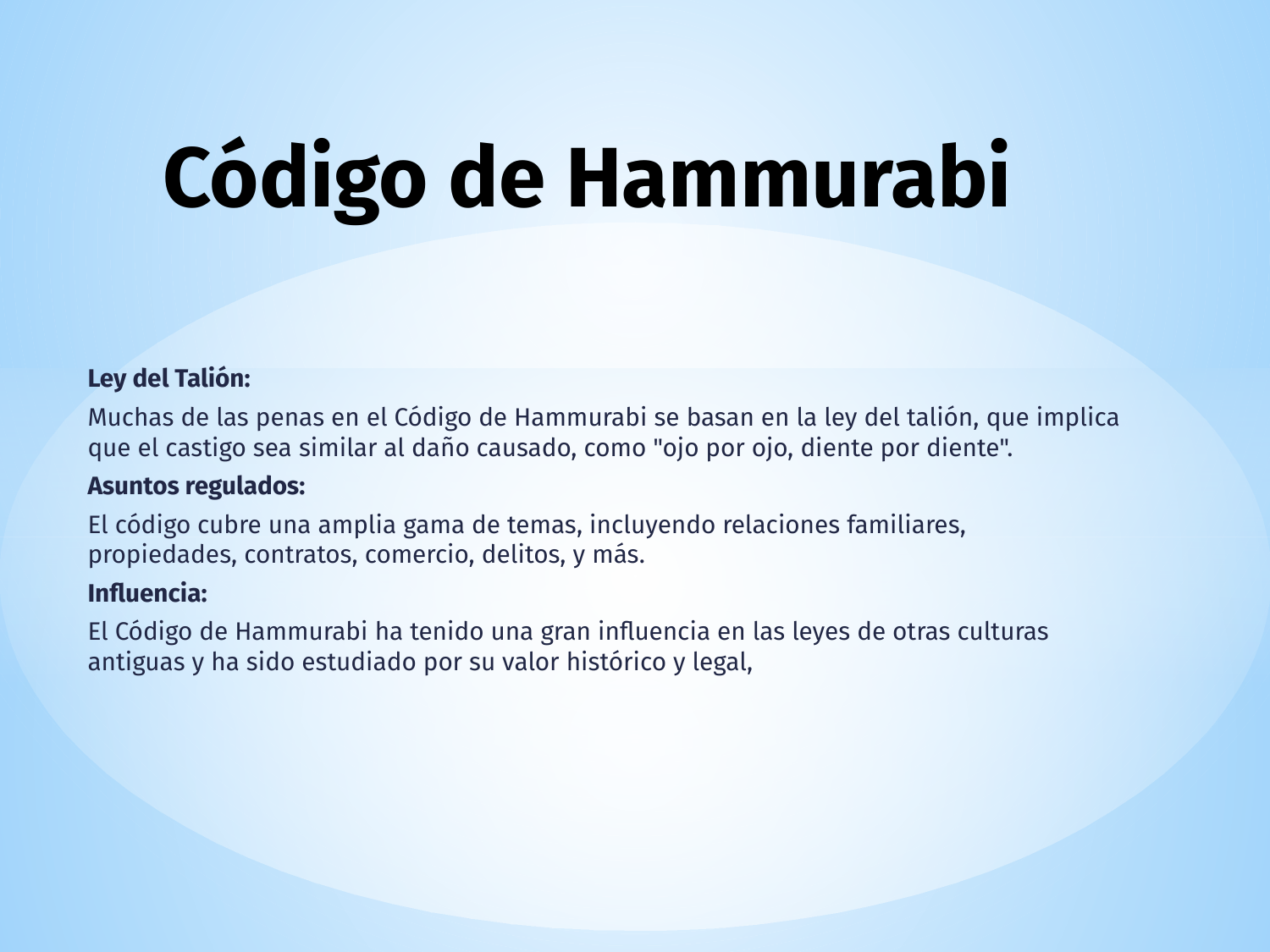

# Código de Hammurabi
Ley del Talión:
Muchas de las penas en el Código de Hammurabi se basan en la ley del talión, que implica que el castigo sea similar al daño causado, como "ojo por ojo, diente por diente".
Asuntos regulados:
El código cubre una amplia gama de temas, incluyendo relaciones familiares, propiedades, contratos, comercio, delitos, y más.
Influencia:
El Código de Hammurabi ha tenido una gran influencia en las leyes de otras culturas antiguas y ha sido estudiado por su valor histórico y legal,